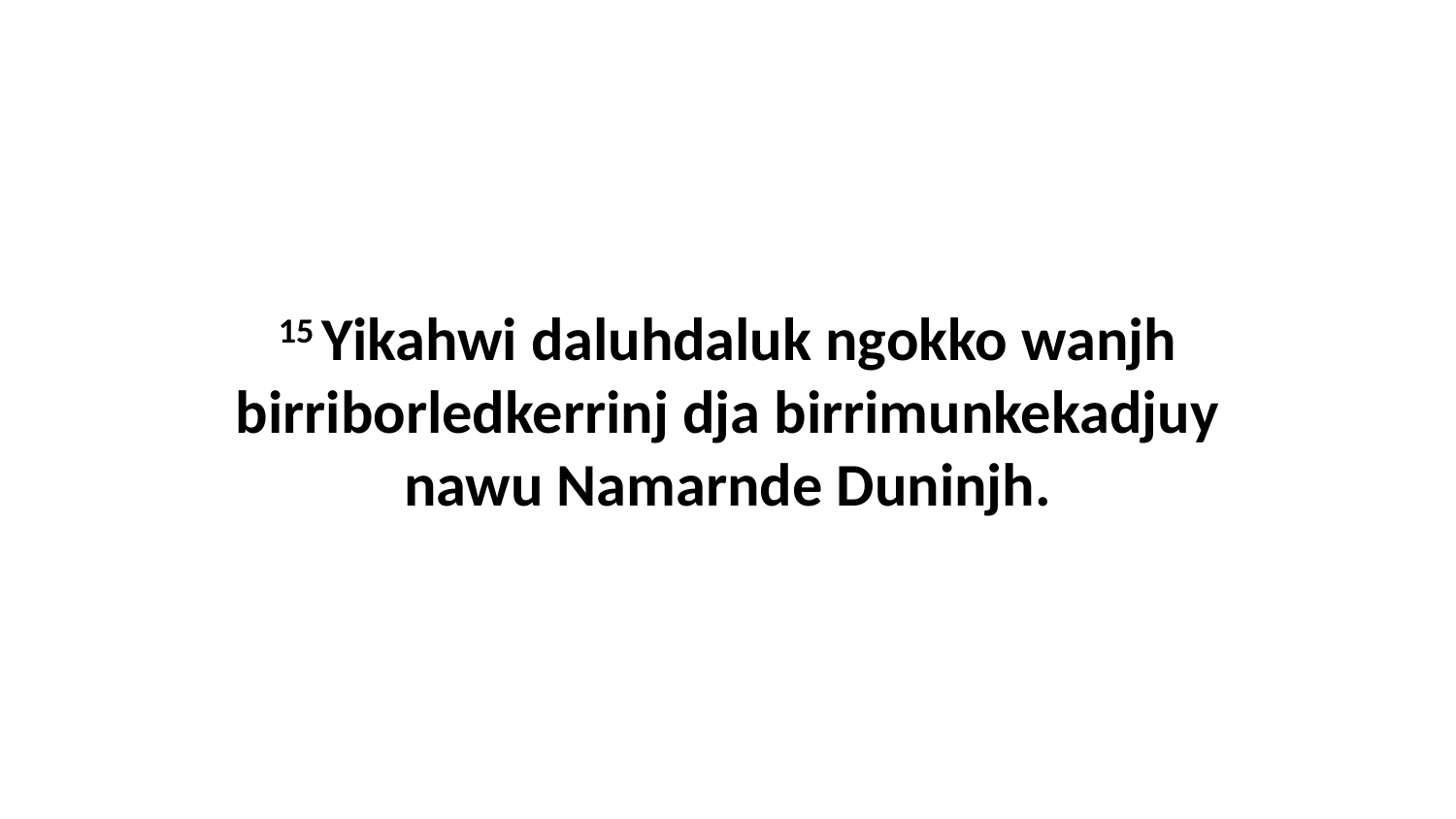

15 Yikahwi daluhdaluk ngokko wanjh birriborledkerrinj dja birrimunkekadjuy nawu Namarnde Duninjh.